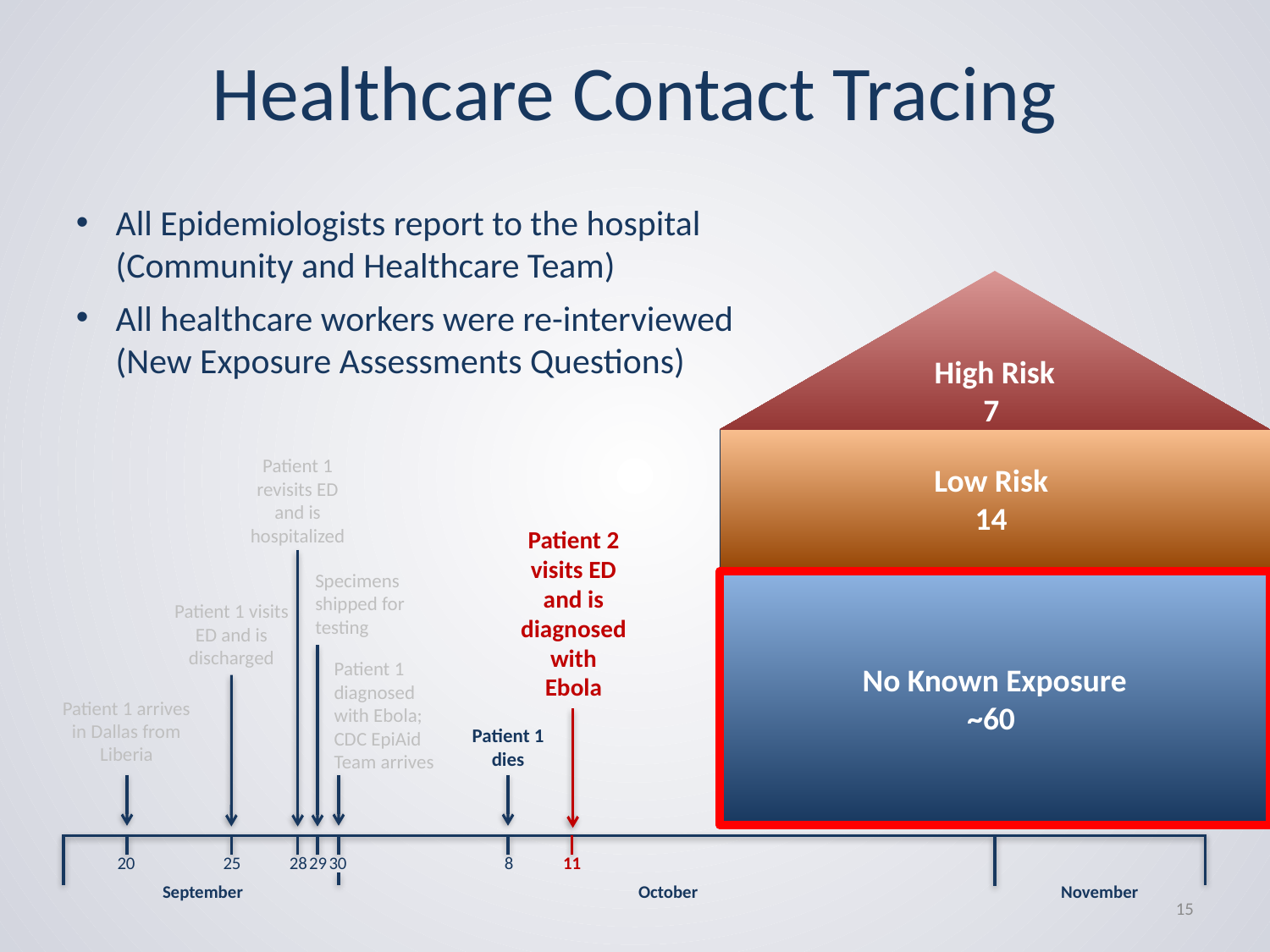

# Healthcare Contact Tracing
All Epidemiologists report to the hospital (Community and Healthcare Team)
All healthcare workers were re-interviewed (New Exposure Assessments Questions)

High Risk
7
Low Risk
14
Patient 1 revisits ED and is hospitalized
Patient 2 visits ED and is diagnosed with Ebola
Specimens shipped for testing
Patient 1 visits ED and is discharged
Patient 1 diagnosed with Ebola; CDC EpiAid Team arrives
Patient 1 arrives in Dallas from Liberia
Patient 1 dies
20
25
28
29
30
8
11
September
October
November
No Known Exposure
~60
15